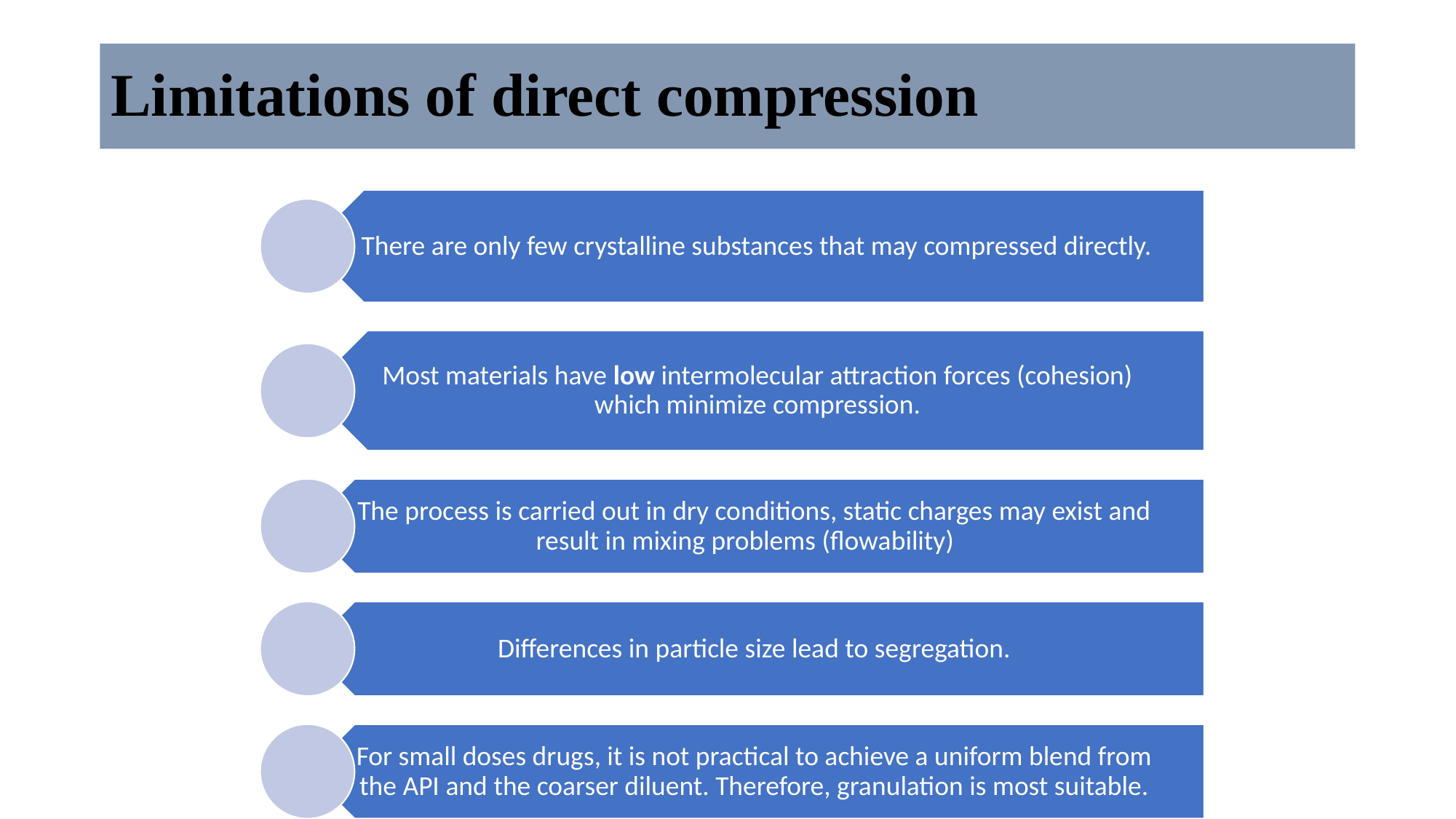

# Limitations of direct compression
There are only few crystalline substances that may compressed directly.
Most materials have low intermolecular attraction forces (cohesion) which minimize compression.
The process is carried out in dry conditions, static charges may exist and result in mixing problems (flowability)
Differences in particle size lead to segregation.
For small doses drugs, it is not practical to achieve a uniform blend from the API and the coarser diluent. Therefore, granulation is most suitable.